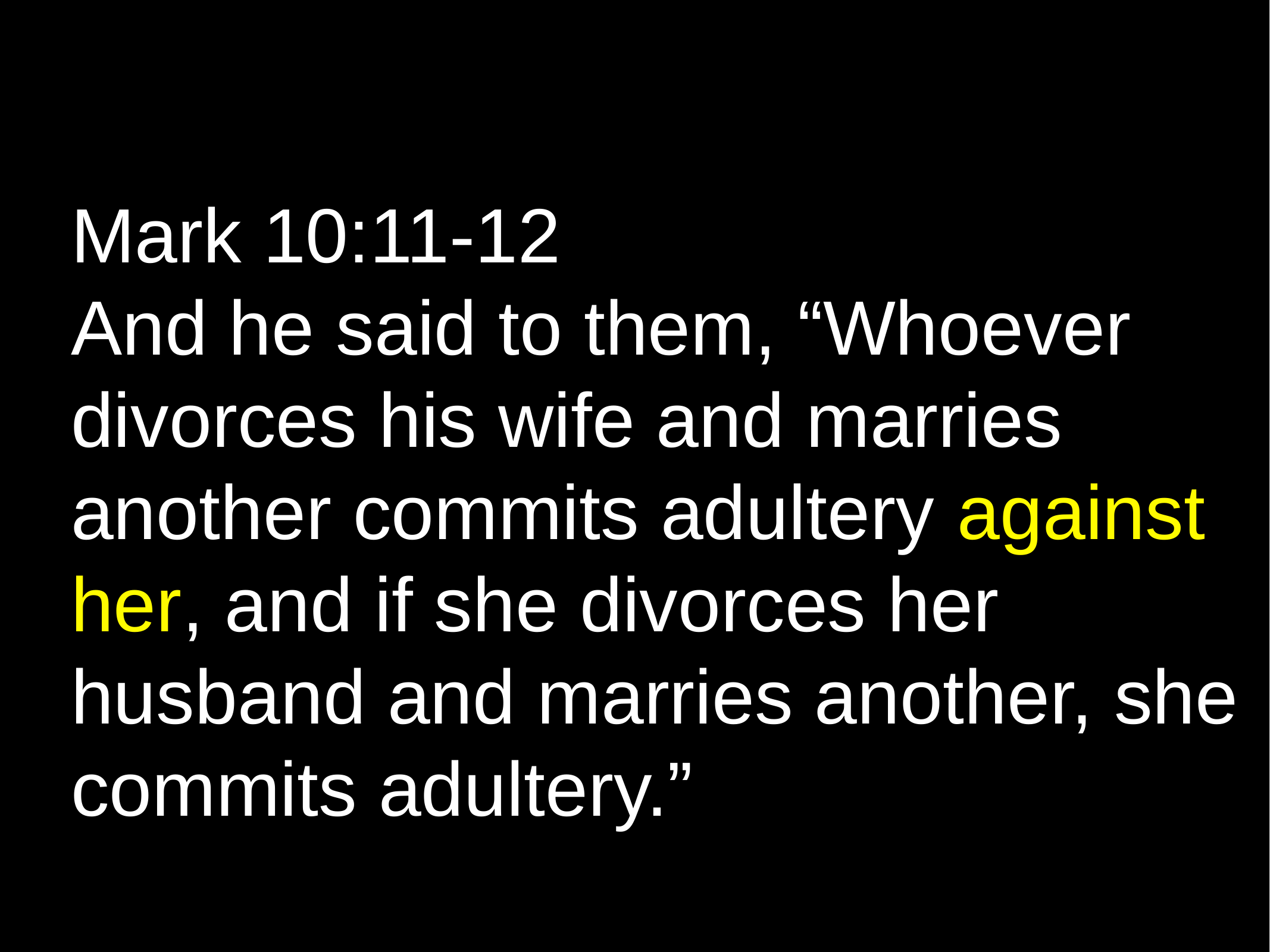

Mark 10:11-12
And he said to them, “Whoever divorces his wife and marries another commits adultery against her, and if she divorces her husband and marries another, she commits adultery.”